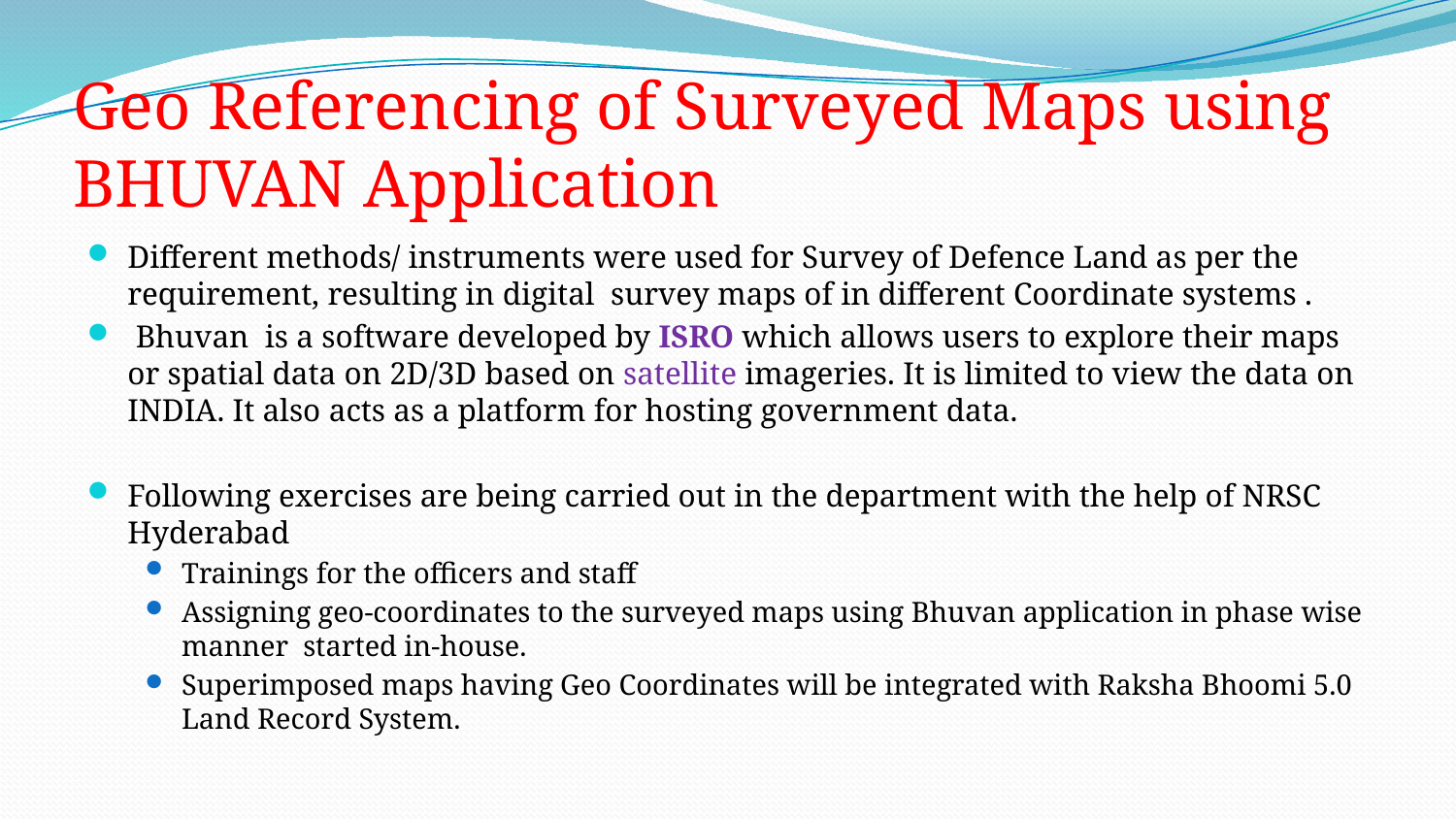

# Geo Referencing of Surveyed Maps using BHUVAN Application
Different methods/ instruments were used for Survey of Defence Land as per the requirement, resulting in digital  survey maps of in different Coordinate systems .
 Bhuvan  is a software developed by ISRO which allows users to explore their maps or spatial data on 2D/3D based on satellite imageries. It is limited to view the data on INDIA. It also acts as a platform for hosting government data.

Following exercises are being carried out in the department with the help of NRSC Hyderabad
Trainings for the officers and staff
Assigning geo-coordinates to the surveyed maps using Bhuvan application in phase wise manner  started in-house.
Superimposed maps having Geo Coordinates will be integrated with Raksha Bhoomi 5.0 Land Record System.